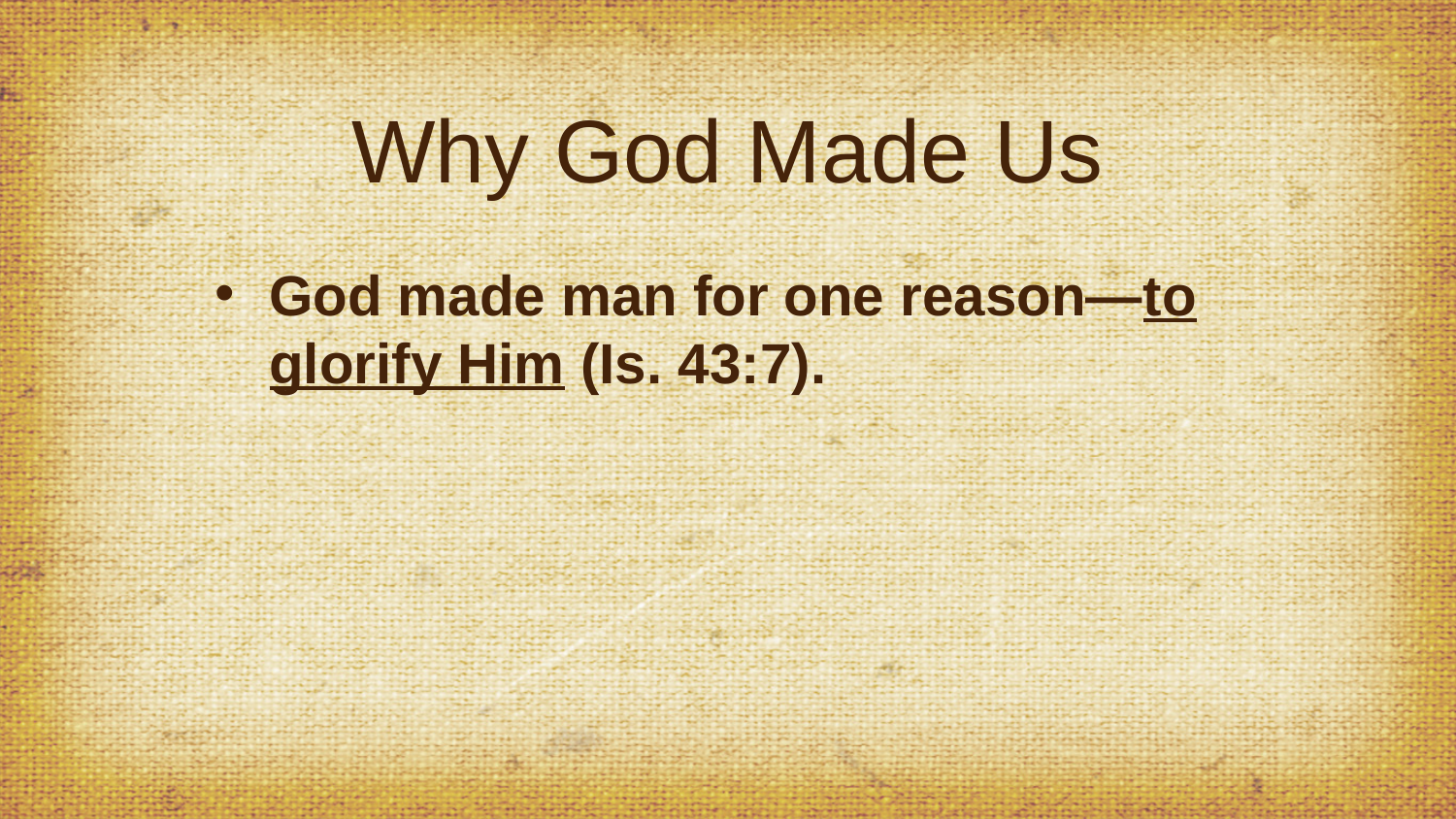

# Why God Made Us
God made man for one reason—to glorify Him (Is. 43:7).